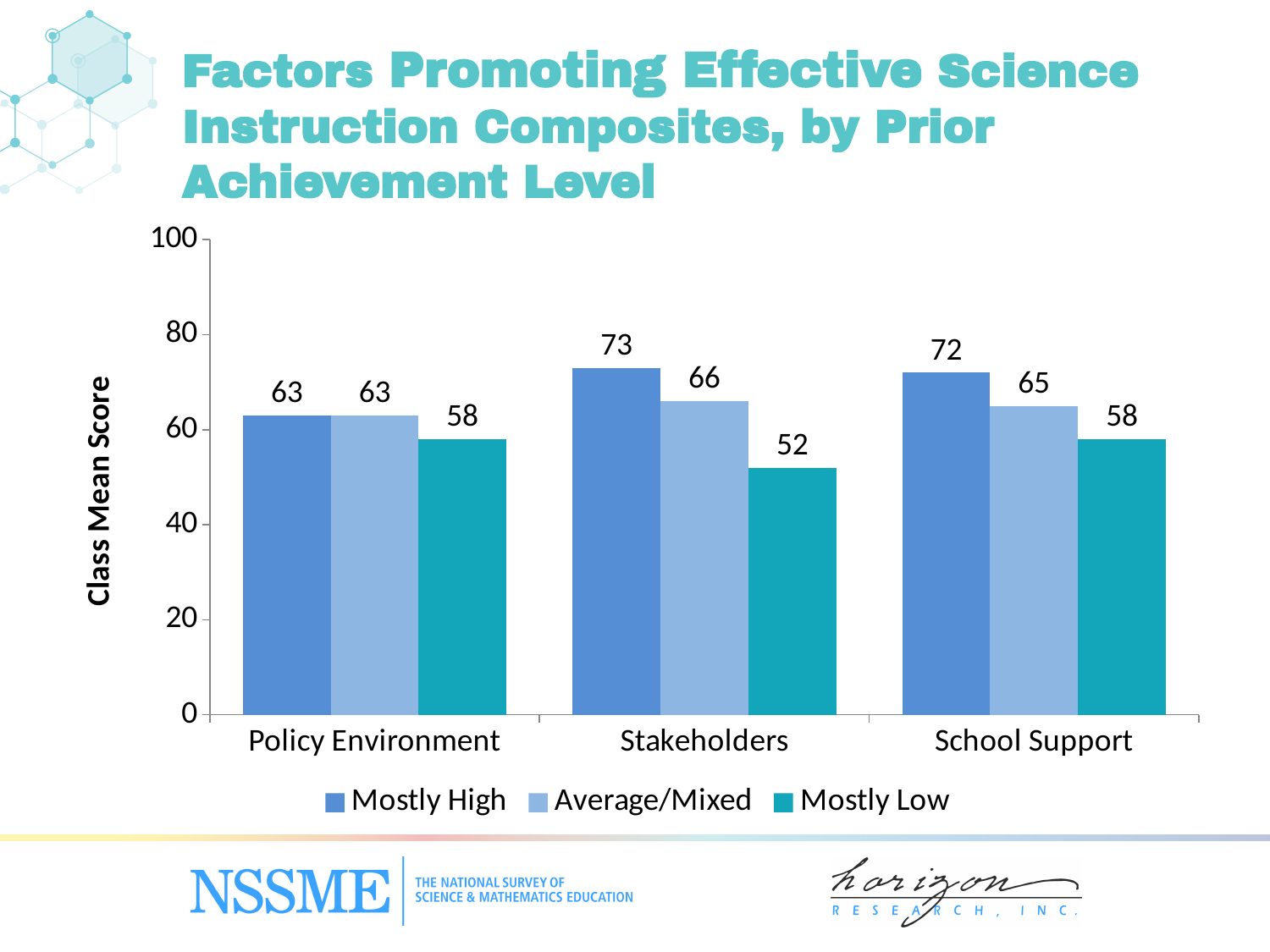

Factors Promoting Effective Science Instruction Composites, by Prior Achievement Level

### Chart

| Category | Mostly High | Average/Mixed | Mostly Low |
|---|---|---|---|
| Policy Environment | 63.0 | 63.0 | 58.0 |
| Stakeholders | 73.0 | 66.0 | 52.0 |
| School Support | 72.0 | 65.0 | 58.0 |